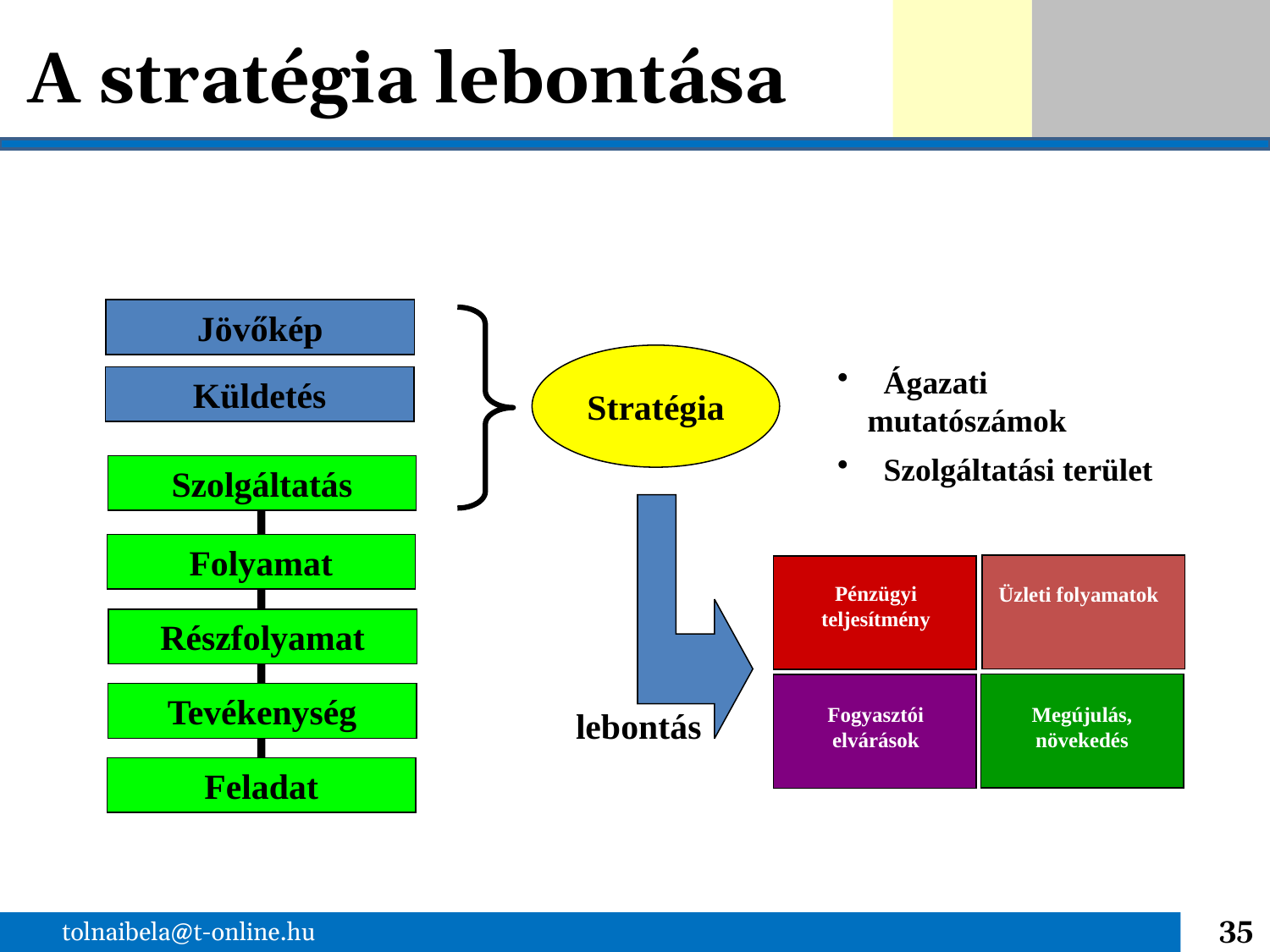

# A stratégia lebontása

Jövőkép

  Ágazati mutatószámok
  Szolgáltatási terület
  Ágazati mutatószámok
  Szolgáltatási terület
Küldetés
Stratégia
Szolgáltatás

Folyamat

Pénzügyi teljesítmény
Üzleti folyamatok
Részfolyamat

Tevékenység
Fogyasztói elvárások
Megújulás, növekedés
lebontás
Feladat
35
tolnaibela@t-online.hu